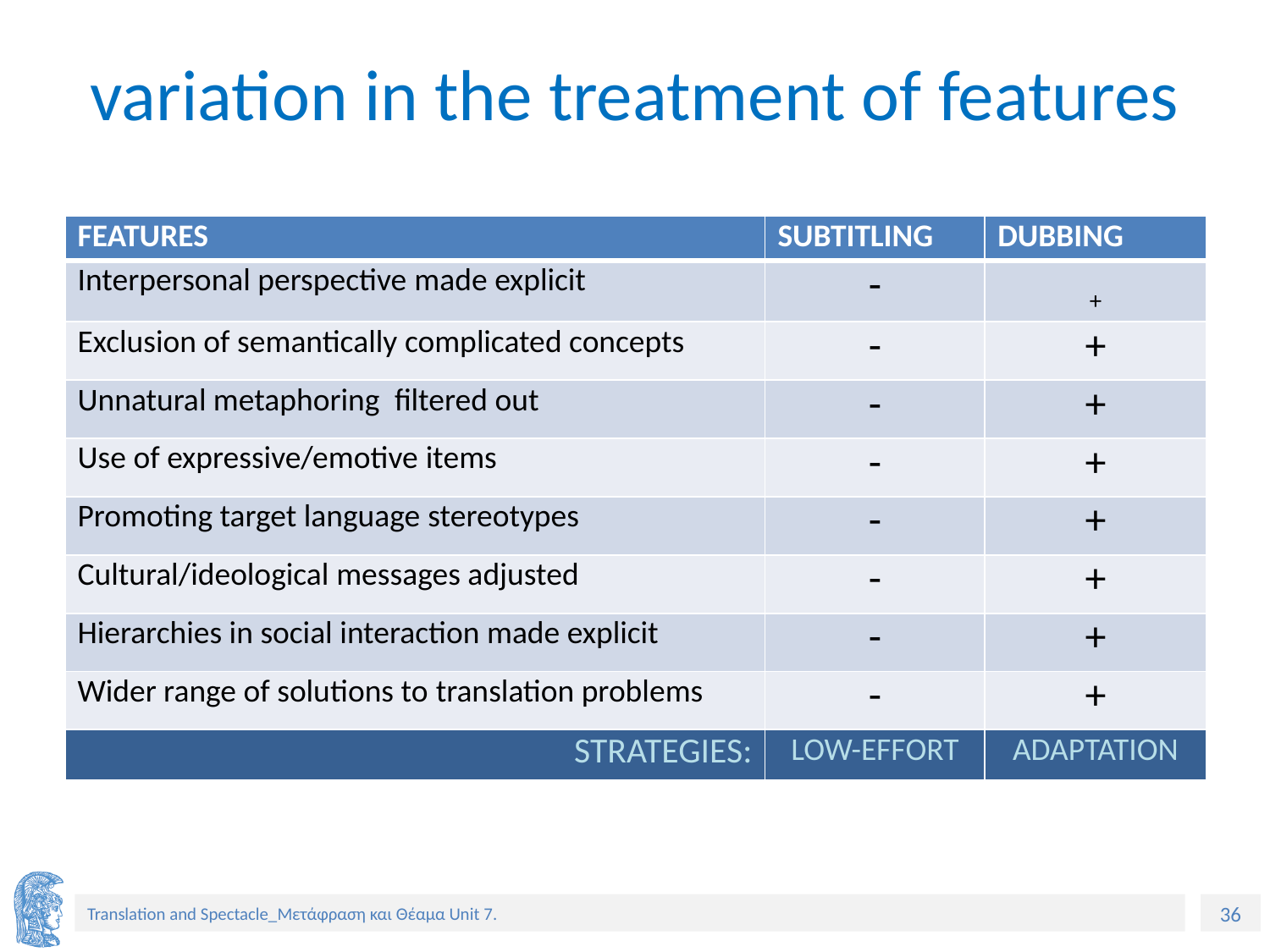

# variation in the treatment of features
| FEATURES | SUBTITLING | DUBBING |
| --- | --- | --- |
| Interpersonal perspective made explicit | - | + |
| Exclusion of semantically complicated concepts | - | + |
| Unnatural metaphoring filtered out | - | + |
| Use of expressive/emotive items | - | + |
| Promoting target language stereotypes | - | + |
| Cultural/ideological messages adjusted | - | + |
| Hierarchies in social interaction made explicit | - | + |
| Wider range of solutions to translation problems | - | + |
| STRATEGIES: | LOW-EFFORT | ADAPTATION |